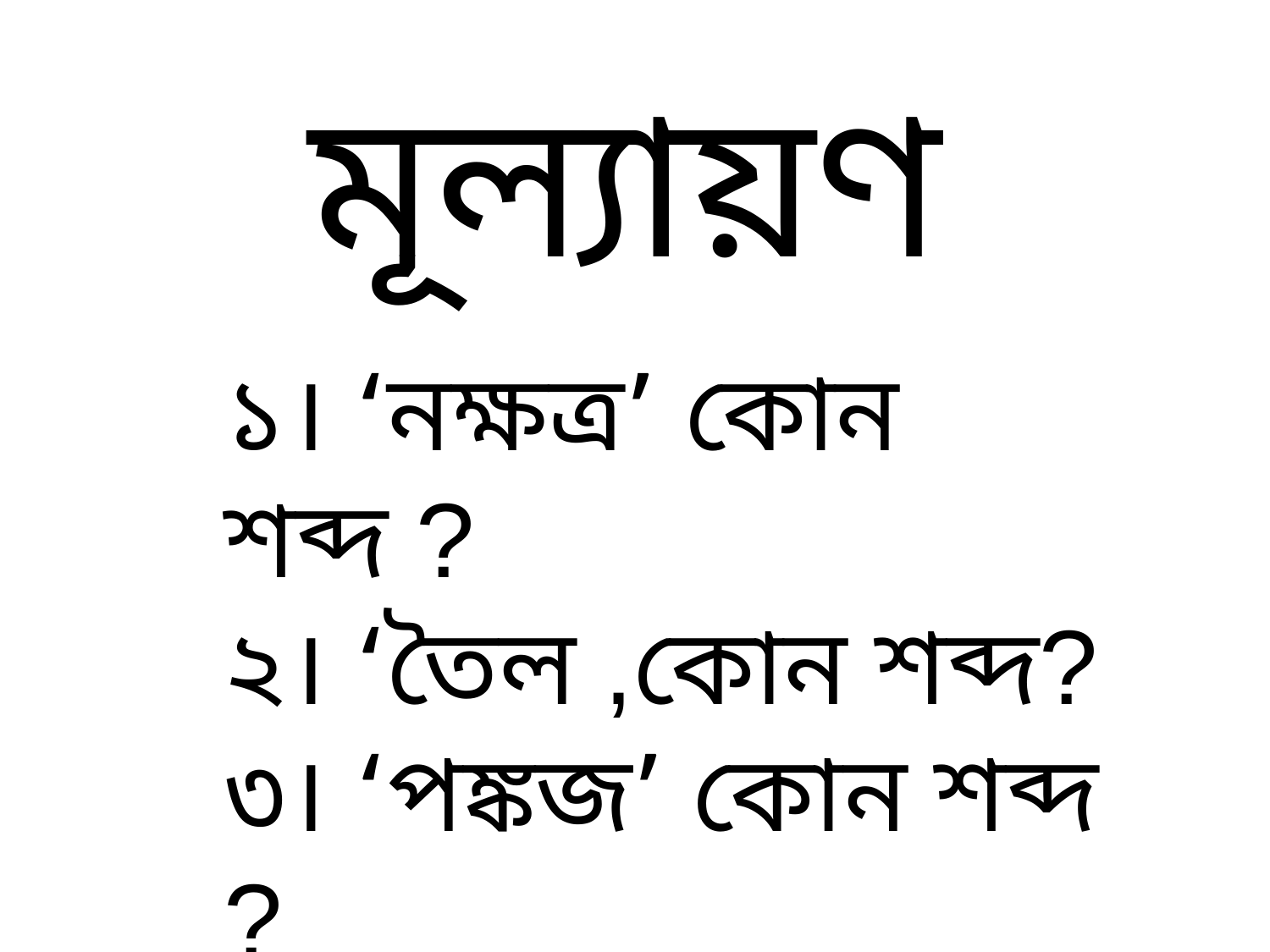

মূল্যায়ণ
১। ‘নক্ষত্র’ কোন শব্দ ?
২। ‘তৈল ,কোন শব্দ?
৩। ‘পঙ্কজ’ কোন শব্দ  ?
৪। ‘কর্ণ’ কোন শব্দ ?